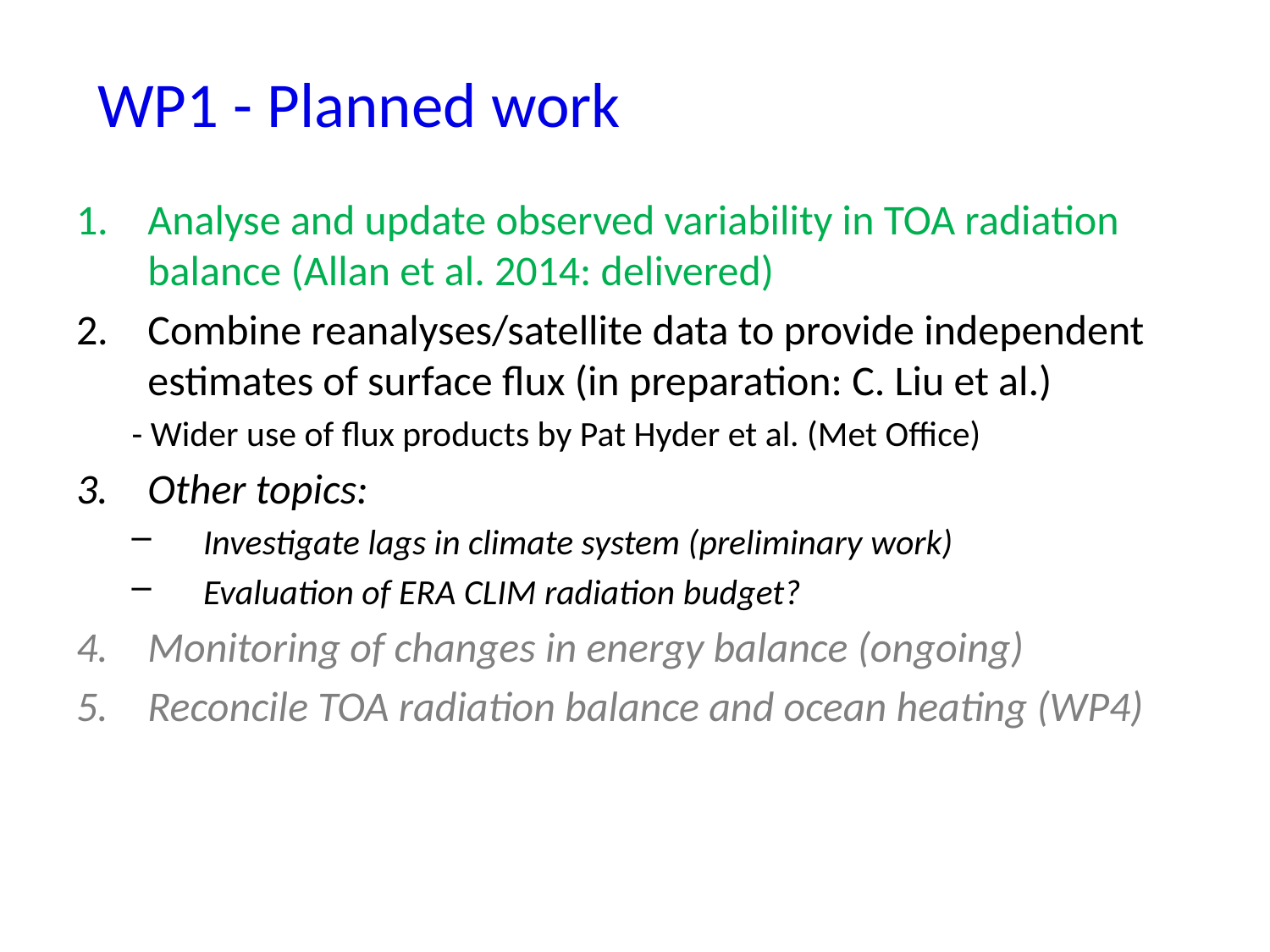

# WP1 - Planned work
Analyse and update observed variability in TOA radiation balance (Allan et al. 2014: delivered)
Combine reanalyses/satellite data to provide independent estimates of surface flux (in preparation: C. Liu et al.)
- Wider use of flux products by Pat Hyder et al. (Met Office)
Other topics:
Investigate lags in climate system (preliminary work)
Evaluation of ERA CLIM radiation budget?
Monitoring of changes in energy balance (ongoing)
Reconcile TOA radiation balance and ocean heating (WP4)